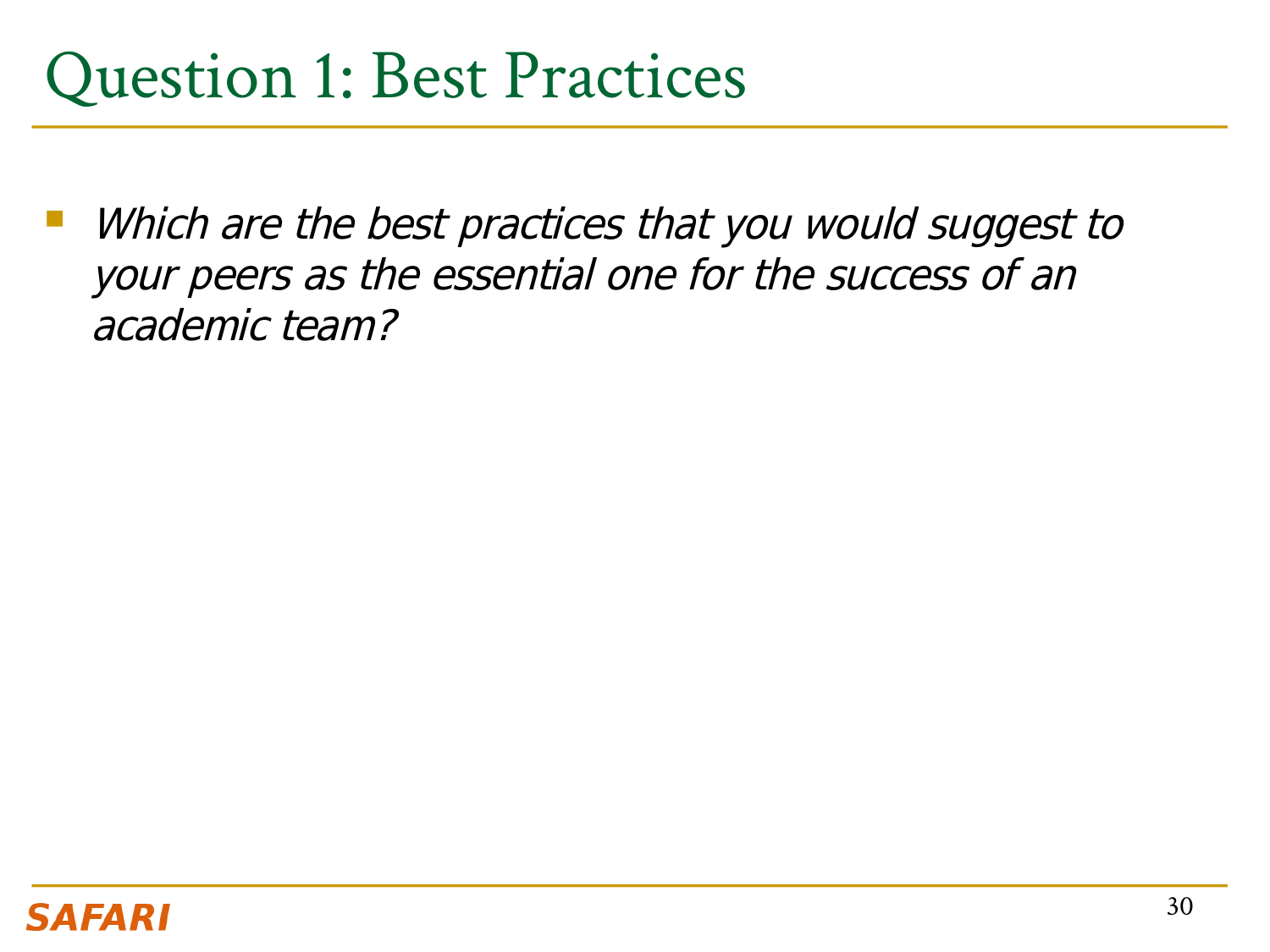

# Question 1: Best Practices
Which are the best practices that you would suggest to your peers as the essential one for the success of an academic team?

30